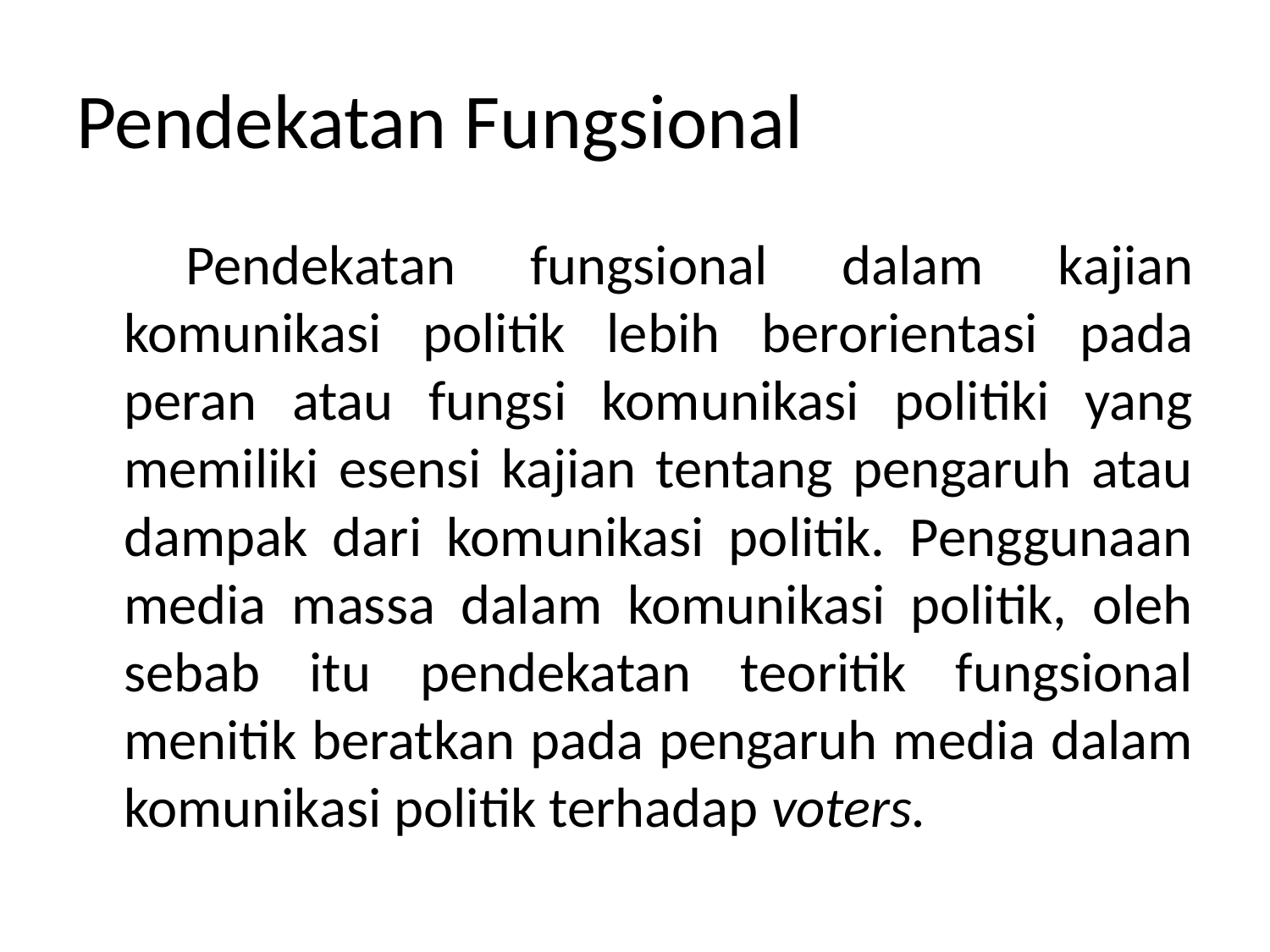

# Pendekatan Fungsional
 	Pendekatan fungsional dalam kajian komunikasi politik lebih berorientasi pada peran atau fungsi komunikasi politiki yang memiliki esensi kajian tentang pengaruh atau dampak dari komunikasi politik. Penggunaan media massa dalam komunikasi politik, oleh sebab itu pendekatan teoritik fungsional menitik beratkan pada pengaruh media dalam komunikasi politik terhadap voters.